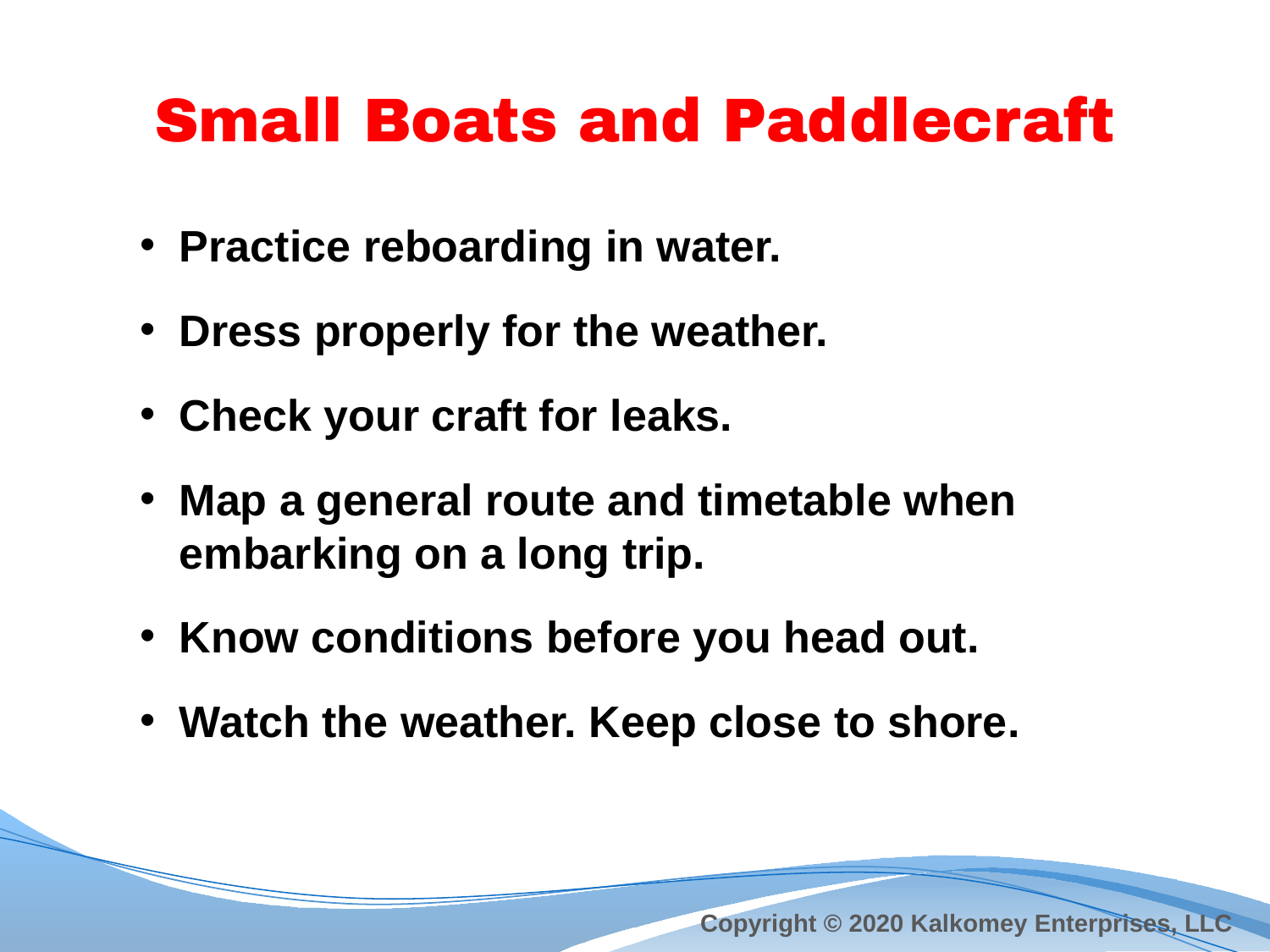

# Small Boats and Paddlecraft
Practice reboarding in water.
Dress properly for the weather.
Check your craft for leaks.
Map a general route and timetable when embarking on a long trip.
Know conditions before you head out.
Watch the weather. Keep close to shore.